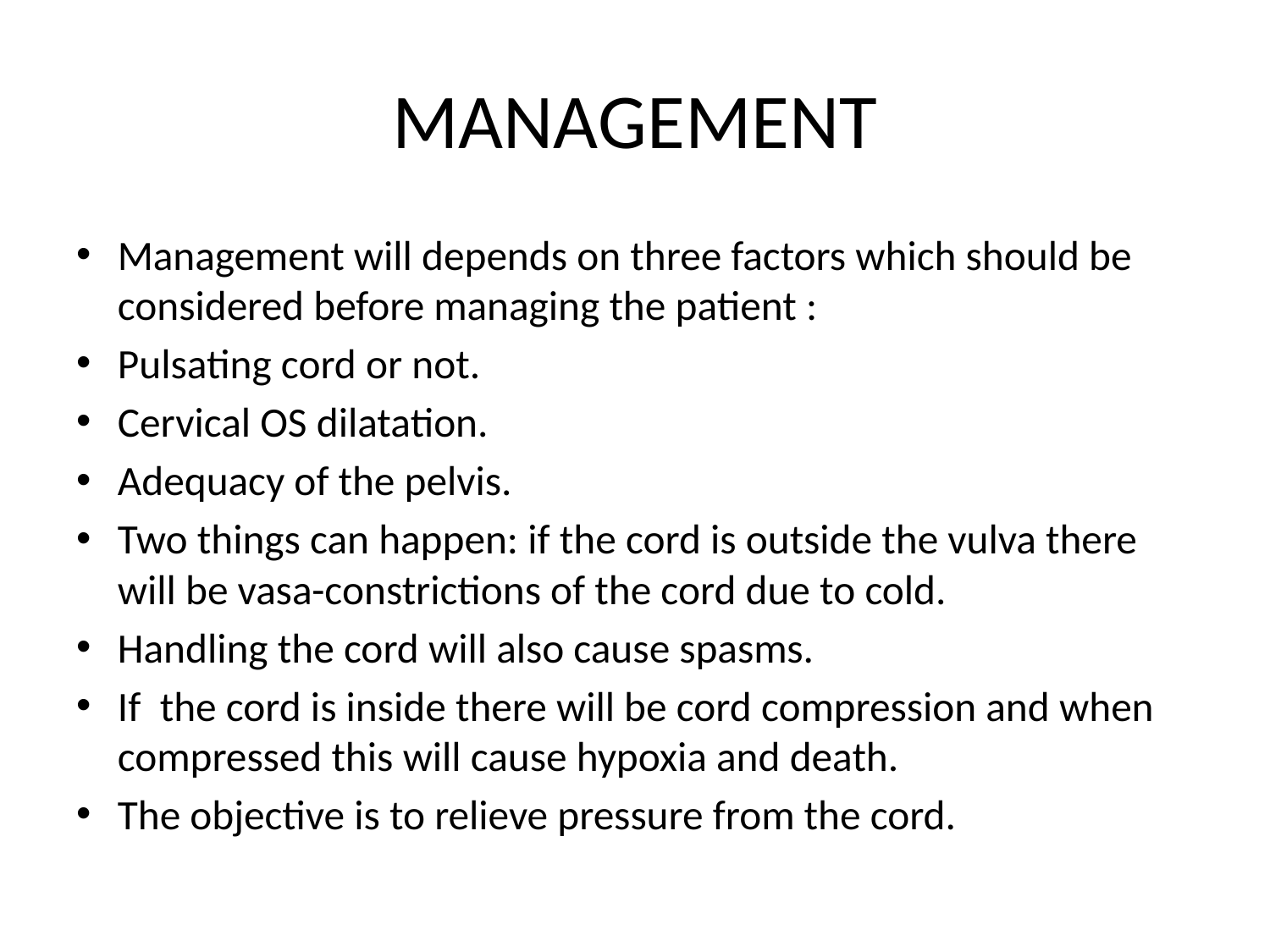

# MANAGEMENT
Management will depends on three factors which should be considered before managing the patient :
Pulsating cord or not.
Cervical OS dilatation.
Adequacy of the pelvis.
Two things can happen: if the cord is outside the vulva there will be vasa-constrictions of the cord due to cold.
Handling the cord will also cause spasms.
If  the cord is inside there will be cord compression and when compressed this will cause hypoxia and death.
The objective is to relieve pressure from the cord.